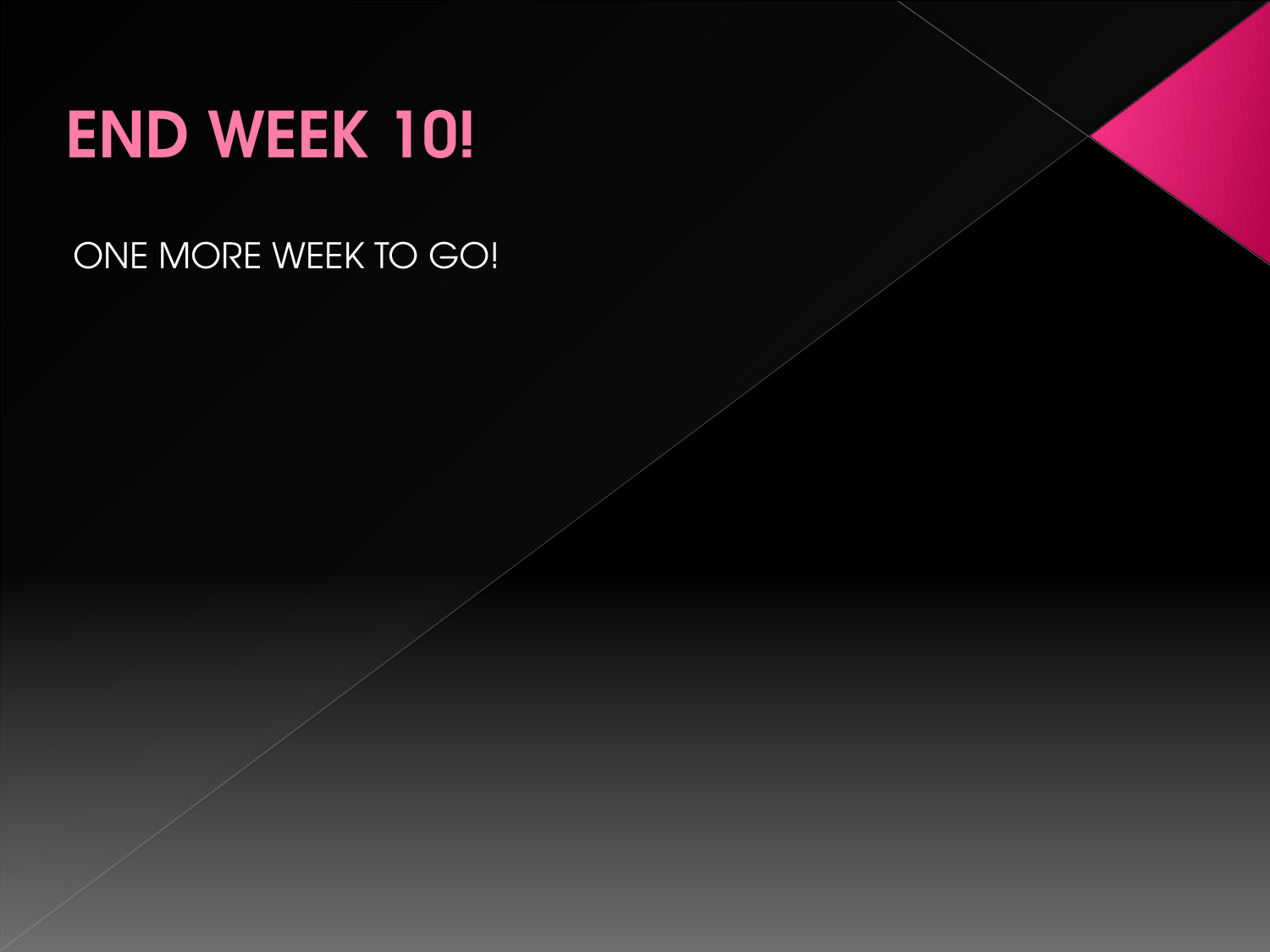

# END WEEK 10!
ONE MORE WEEK TO GO!